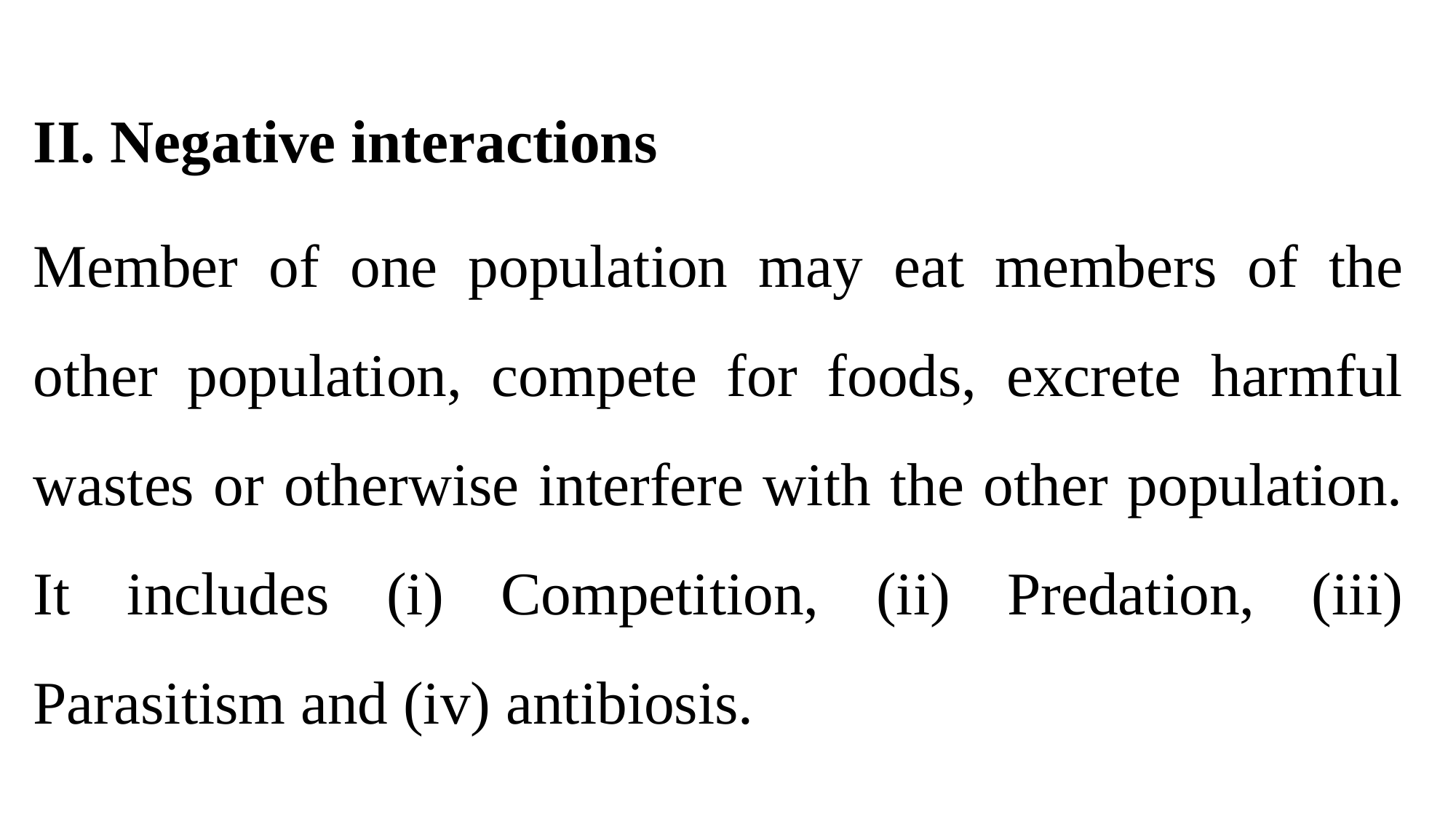

II. Negative interactions
Member of one population may eat members of the other population, compete for foods, excrete harmful wastes or otherwise interfere with the other population. It includes (i) Competition, (ii) Predation, (iii) Parasitism and (iv) antibiosis.